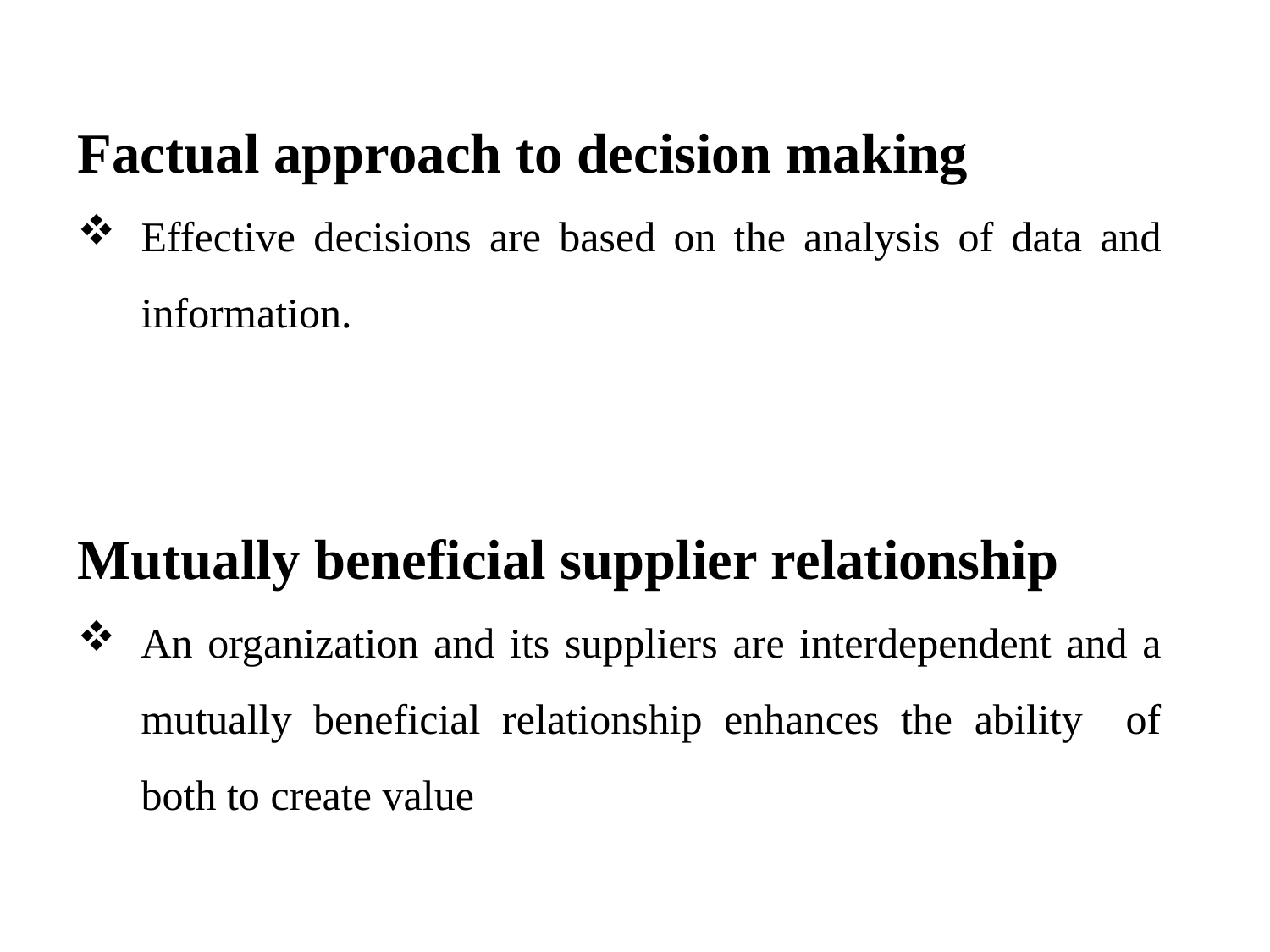

Factual approach to decision making
Effective decisions are based on the analysis of data and information.

Mutually beneficial supplier relationship
An organization and its suppliers are interdependent and a mutually beneficial relationship enhances the ability  of both to create value